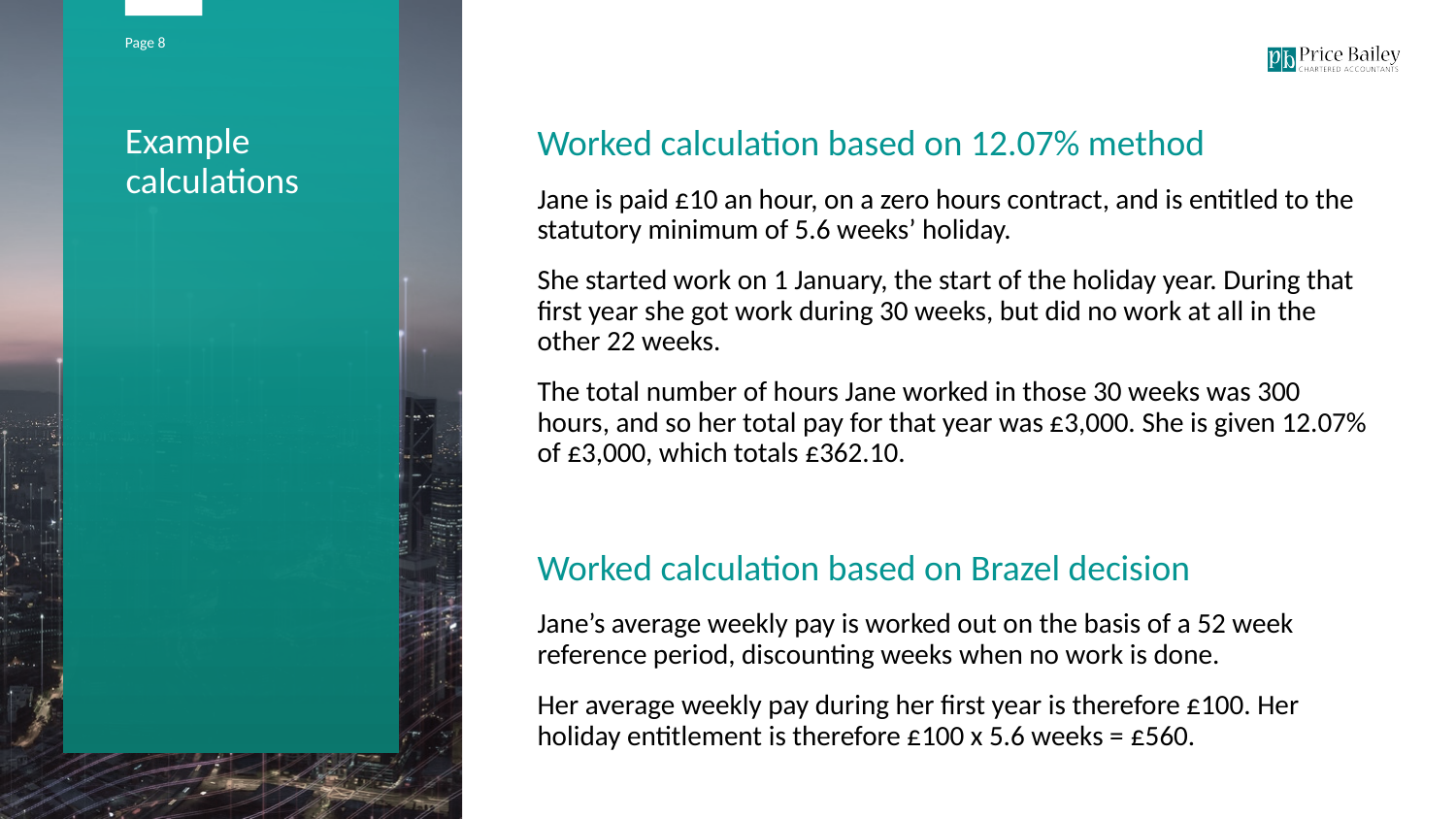

Worked calculation based on 12.07% method
Jane is paid £10 an hour, on a zero hours contract, and is entitled to the statutory minimum of 5.6 weeks’ holiday.
She started work on 1 January, the start of the holiday year. During that first year she got work during 30 weeks, but did no work at all in the other 22 weeks.
The total number of hours Jane worked in those 30 weeks was 300 hours, and so her total pay for that year was £3,000. She is given 12.07% of £3,000, which totals £362.10.

Worked calculation based on Brazel decision
Jane’s average weekly pay is worked out on the basis of a 52 week reference period, discounting weeks when no work is done.
Her average weekly pay during her first year is therefore £100. Her holiday entitlement is therefore £100 x 5.6 weeks = £560.

Example calculations